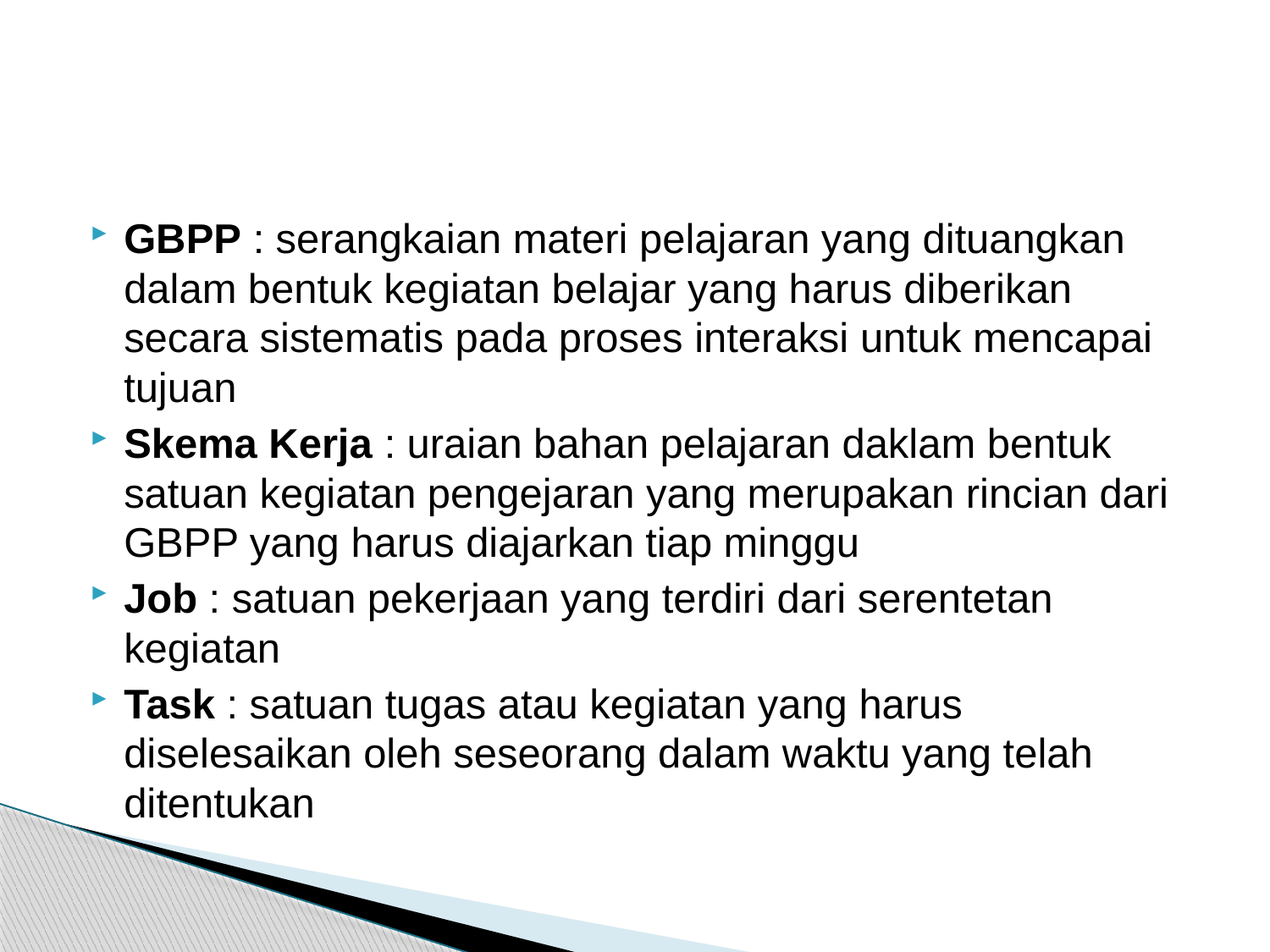

#
GBPP : serangkaian materi pelajaran yang dituangkan dalam bentuk kegiatan belajar yang harus diberikan secara sistematis pada proses interaksi untuk mencapai tujuan
Skema Kerja : uraian bahan pelajaran daklam bentuk satuan kegiatan pengejaran yang merupakan rincian dari GBPP yang harus diajarkan tiap minggu
Job : satuan pekerjaan yang terdiri dari serentetan kegiatan
Task : satuan tugas atau kegiatan yang harus diselesaikan oleh seseorang dalam waktu yang telah ditentukan